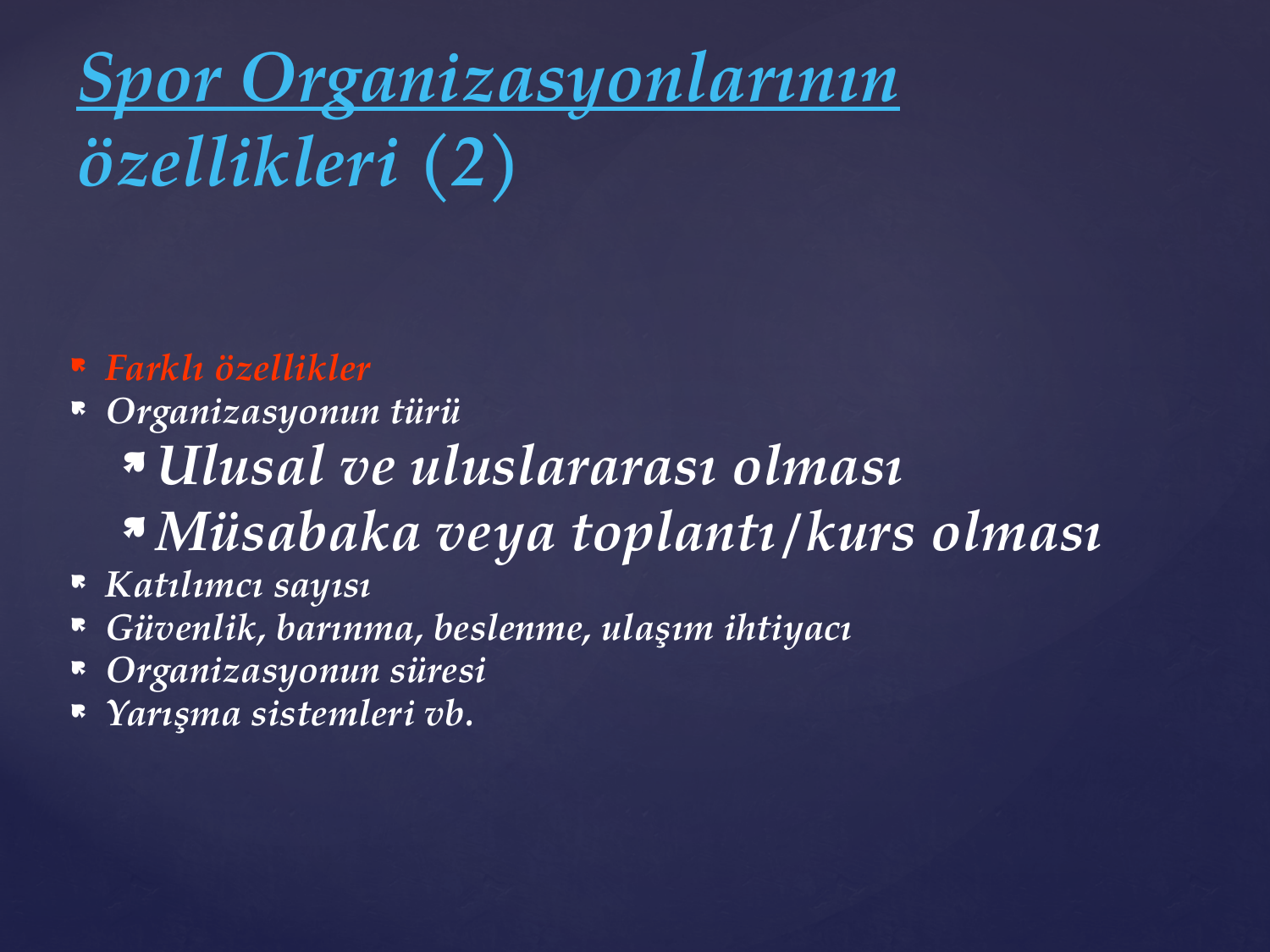

# Spor Organizasyonlarının özellikleri (2)
Farklı özellikler
Organizasyonun türü
Ulusal ve uluslararası olması
Müsabaka veya toplantı/kurs olması
Katılımcı sayısı
Güvenlik, barınma, beslenme, ulaşım ihtiyacı
Organizasyonun süresi
Yarışma sistemleri vb.